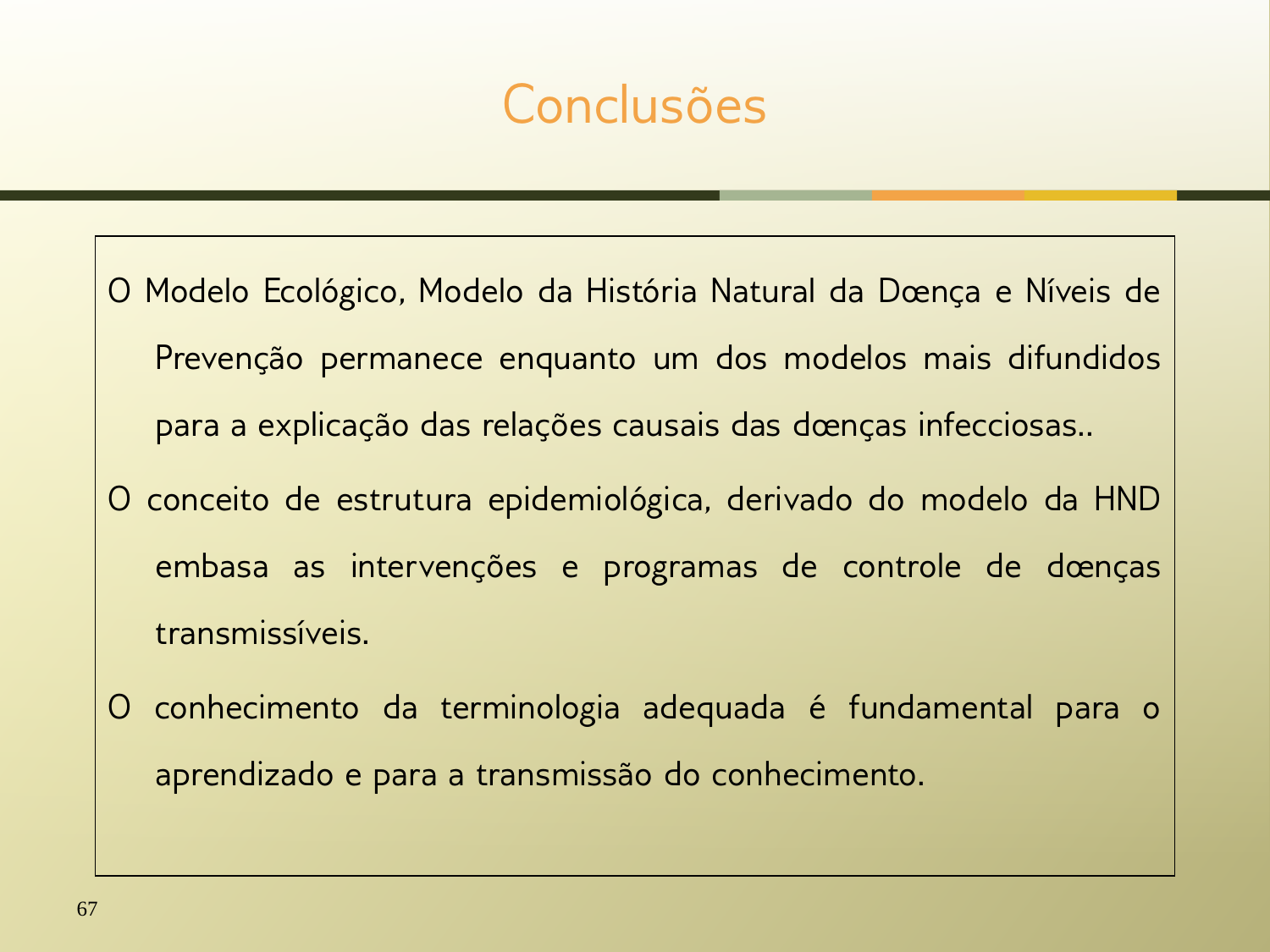

# Conclusões
O Modelo Ecológico, Modelo da História Natural da Doença e Níveis de Prevenção permanece enquanto um dos modelos mais difundidos para a explicação das relações causais das doenças infecciosas..
O conceito de estrutura epidemiológica, derivado do modelo da HND embasa as intervenções e programas de controle de doenças transmissíveis.
O conhecimento da terminologia adequada é fundamental para o aprendizado e para a transmissão do conhecimento.
67